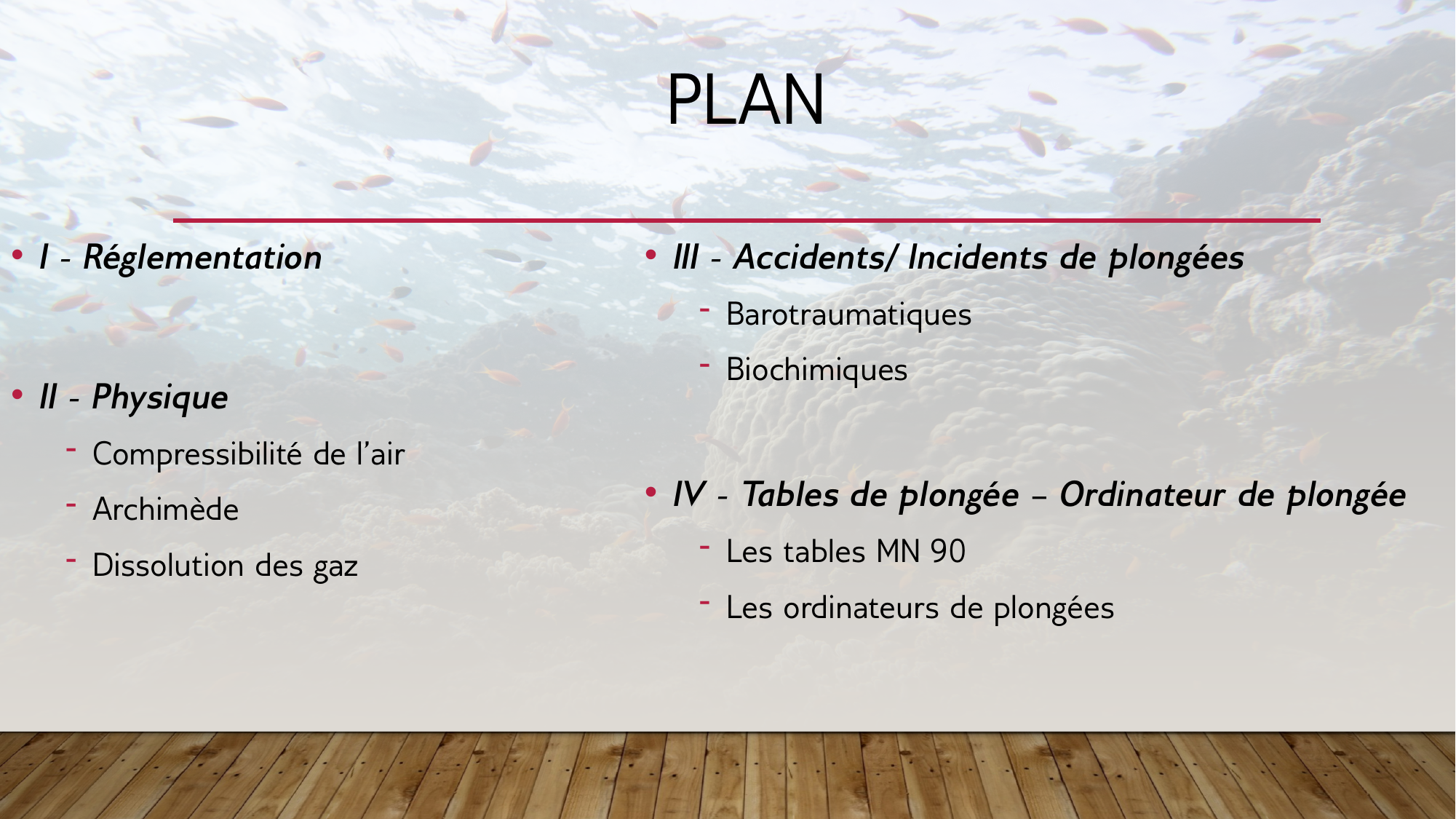

# PLan
I - Réglementation

II - Physique
Compressibilité de l’air
Archimède
Dissolution des gaz

III - Accidents/ Incidents de plongées
Barotraumatiques
Biochimiques

IV - Tables de plongée – Ordinateur de plongée
Les tables MN 90
Les ordinateurs de plongées